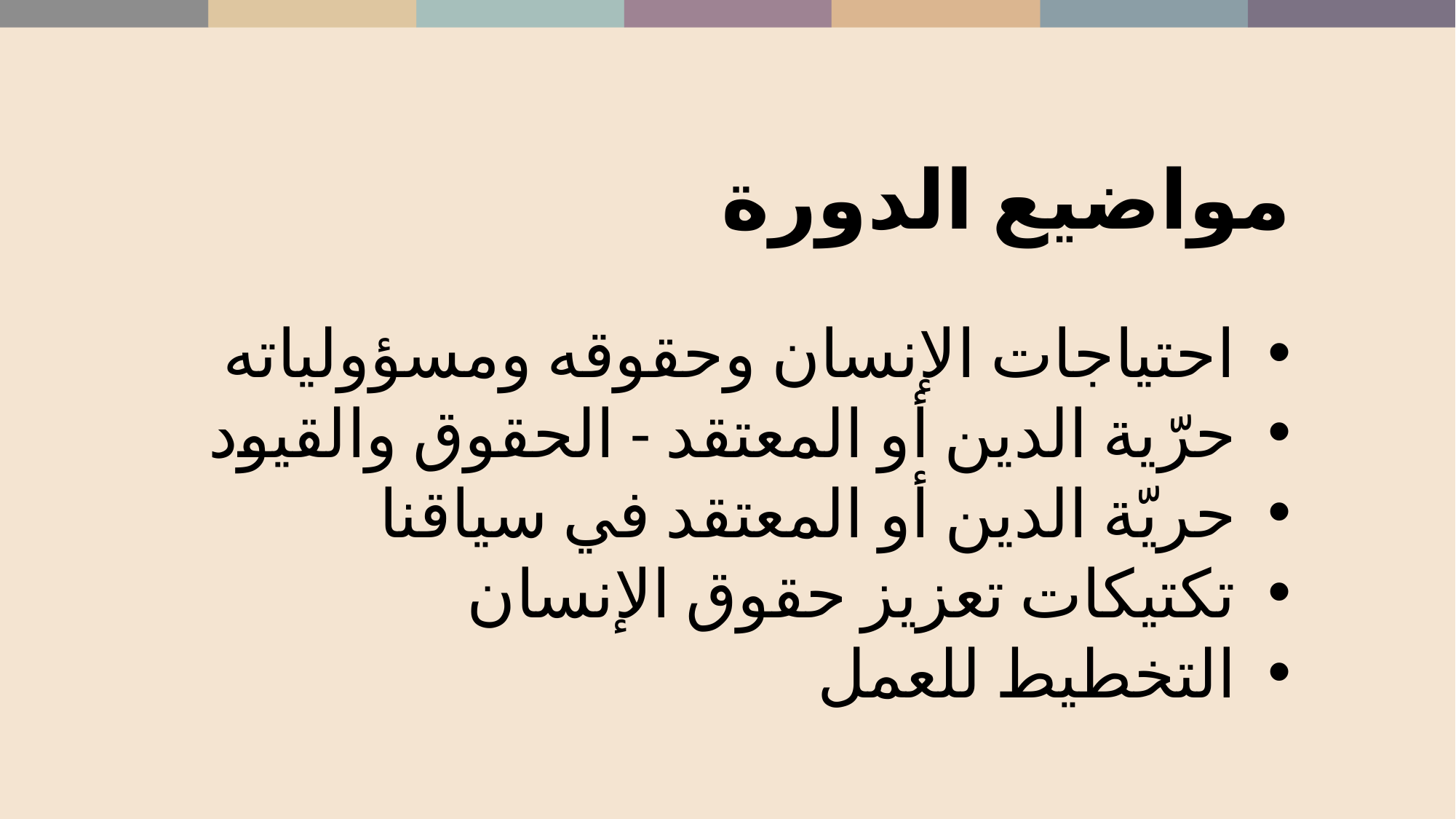

مواضيع الدورة

احتياجات الإنسان وحقوقه ومسؤولياته
حرّية الدين أو المعتقد - الحقوق والقيود
حريّة الدين أو المعتقد في سياقنا
تكتيكات تعزيز حقوق الإنسان
التخطيط للعمل